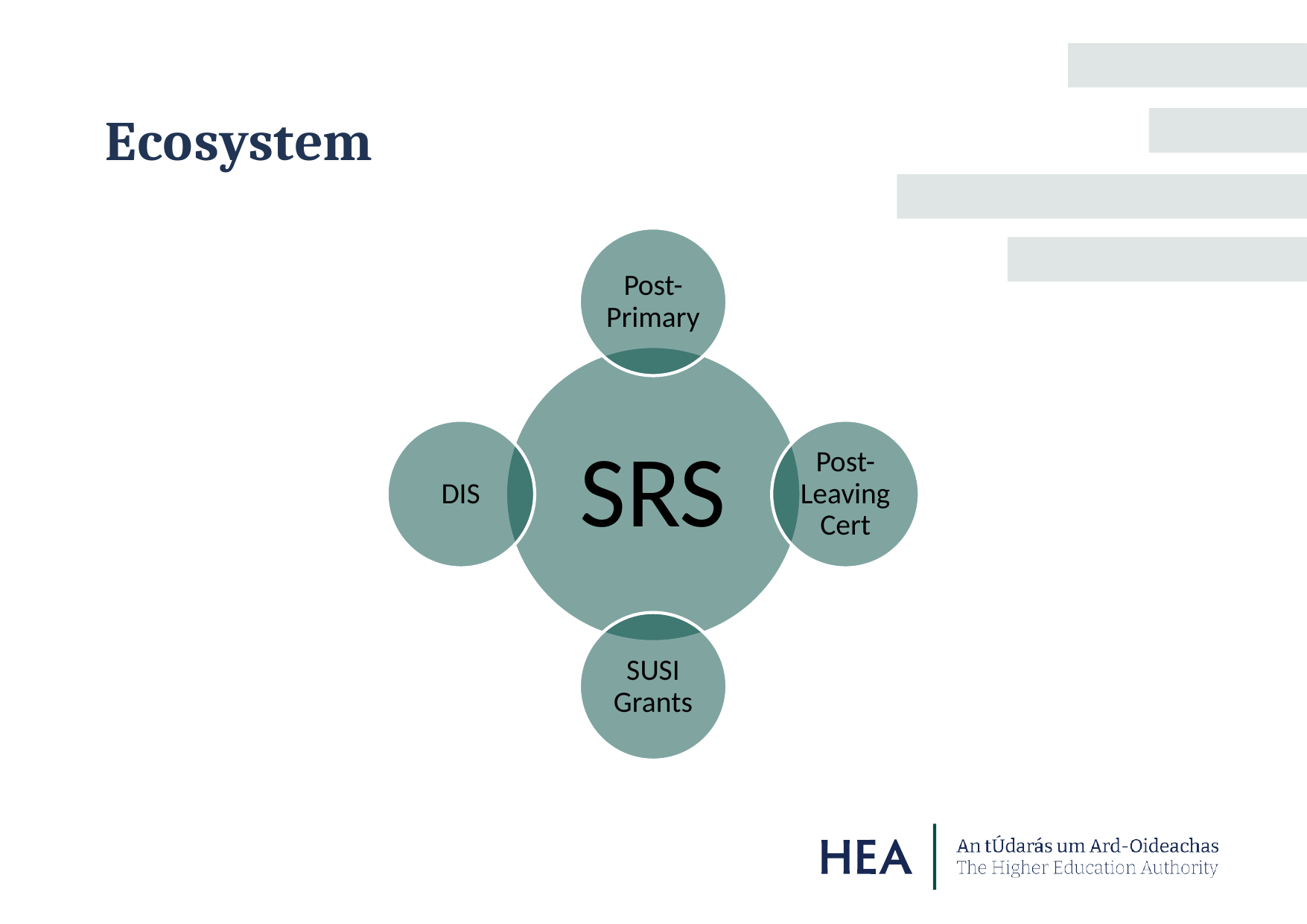

Ecosystem
SRS
Post-Primary
Post-Leaving Cert
SUSI Grants
DIS